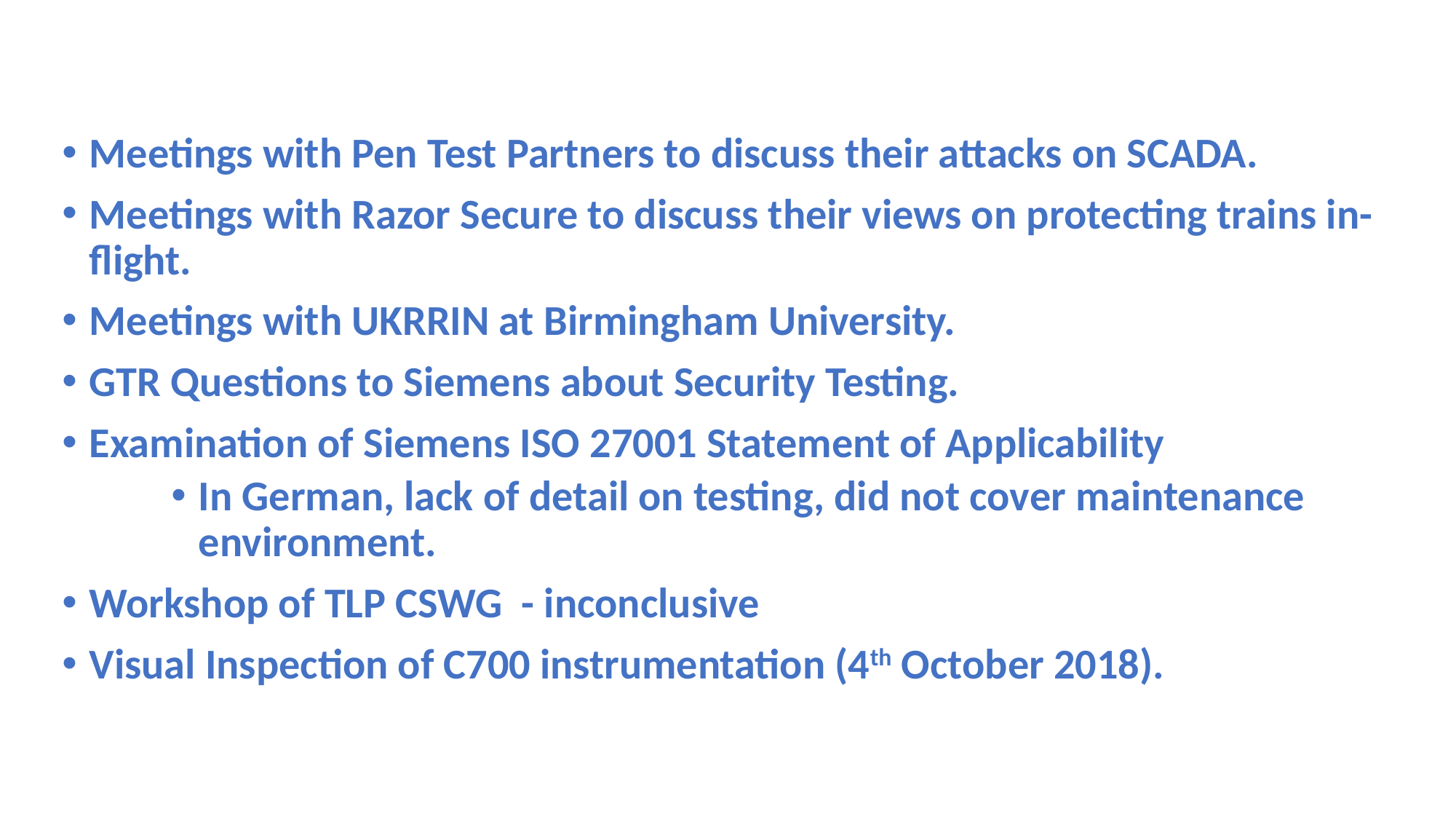

Meetings with Pen Test Partners to discuss their attacks on SCADA.
Meetings with Razor Secure to discuss their views on protecting trains in-flight.
Meetings with UKRRIN at Birmingham University.
GTR Questions to Siemens about Security Testing.
Examination of Siemens ISO 27001 Statement of Applicability
In German, lack of detail on testing, did not cover maintenance environment.
Workshop of TLP CSWG  - inconclusive
Visual Inspection of C700 instrumentation (4th October 2018).
# My Investigations So Far